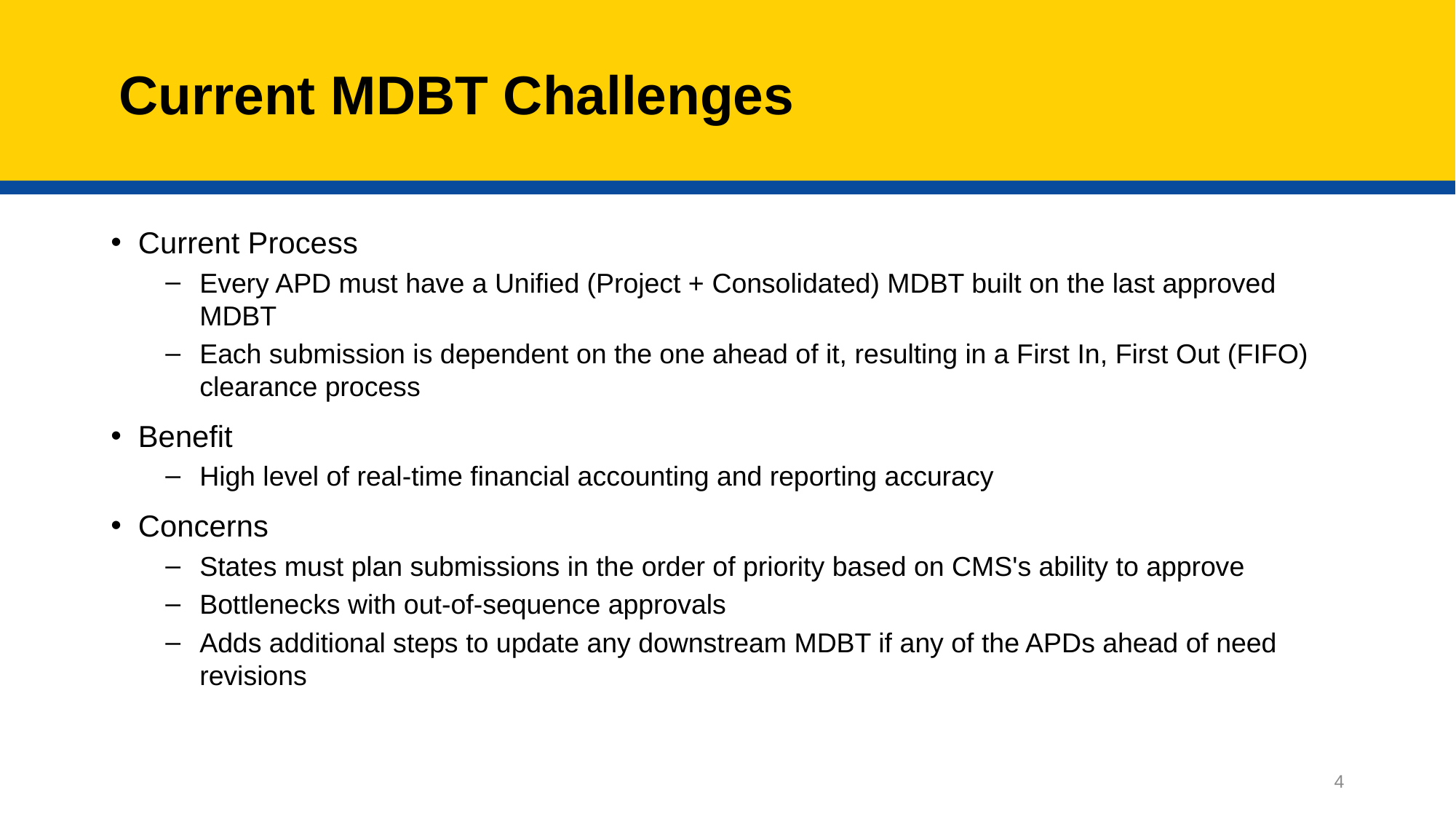

# Current MDBT Challenges
Current Process
Every APD must have a Unified (Project + Consolidated) MDBT built on the last approved MDBT
Each submission is dependent on the one ahead of it, resulting in a First In, First Out (FIFO) clearance process
Benefit
High level of real-time financial accounting and reporting accuracy
Concerns
States must plan submissions in the order of priority based on CMS's ability to approve
Bottlenecks with out-of-sequence approvals
Adds additional steps to update any downstream MDBT if any of the APDs ahead of need revisions

4